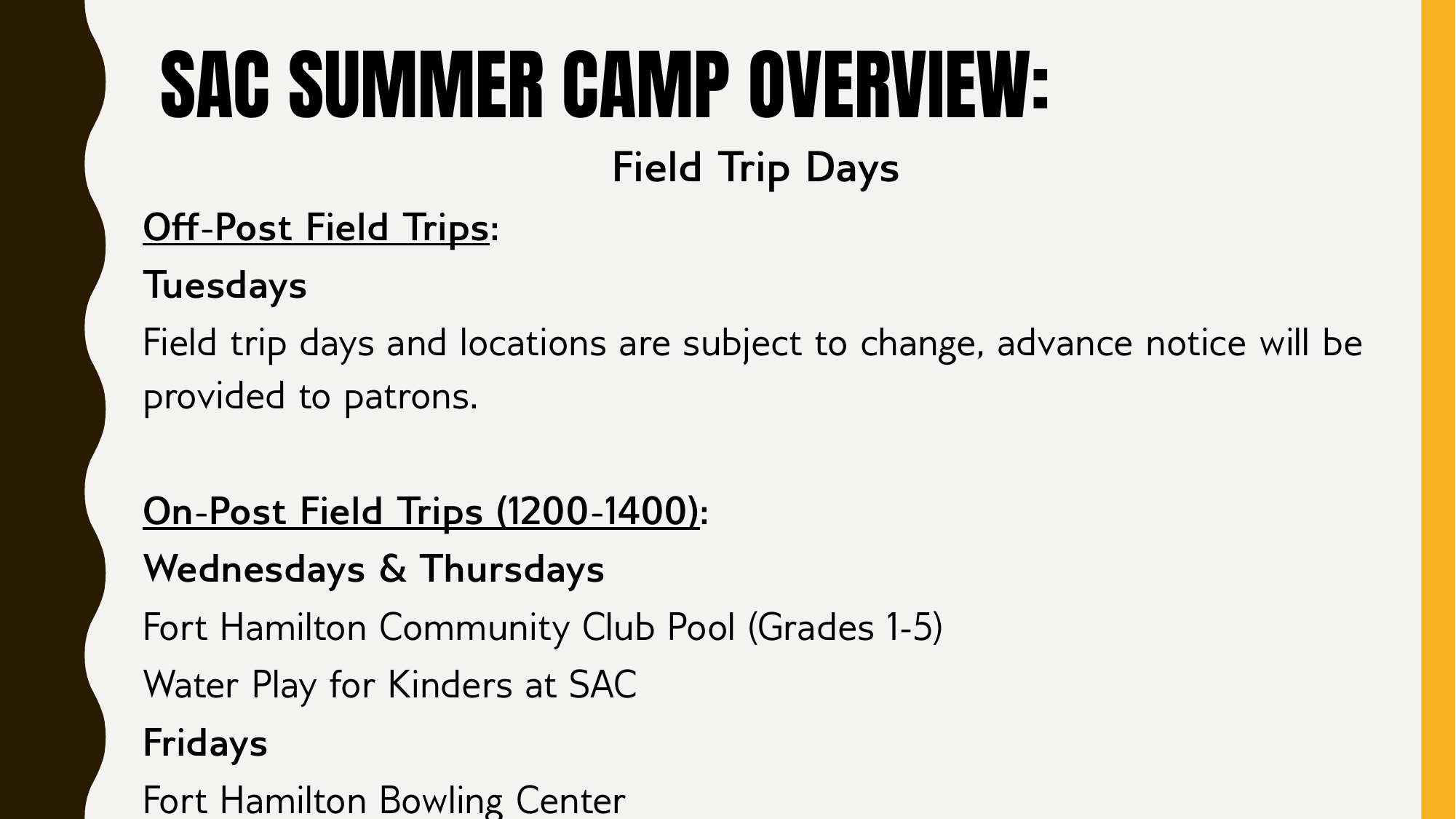

# SAC SUMMER CAMP OVERVIEW:
Field Trip Days
Off-Post Field Trips:
Tuesdays
Field trip days and locations are subject to change, advance notice will be provided to patrons.

On-Post Field Trips (1200-1400):
Wednesdays & Thursdays
Fort Hamilton Community Club Pool (Grades 1-5)
Water Play for Kinders at SAC
Fridays
Fort Hamilton Bowling Center